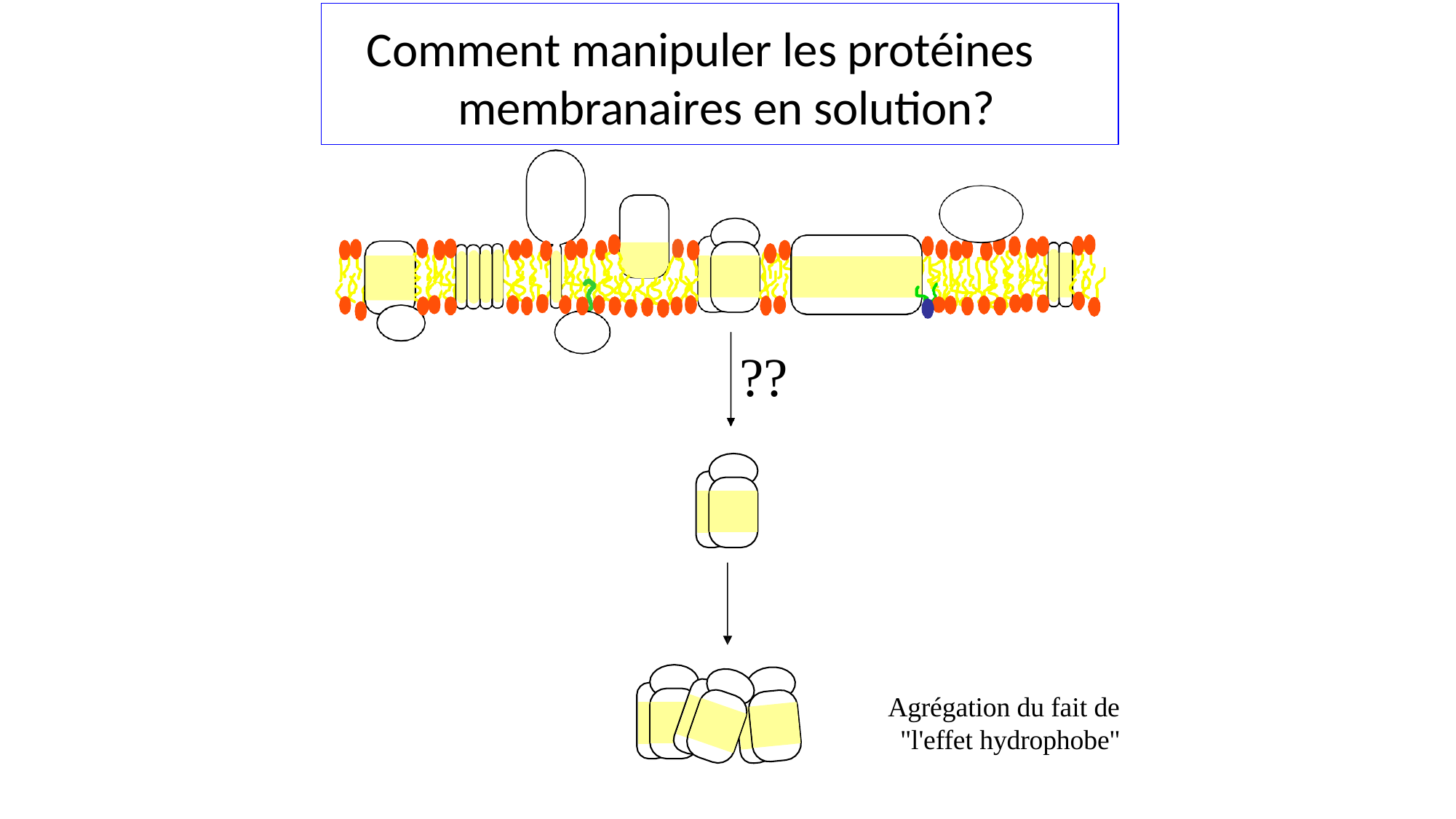

# Comment manipuler les protéines  membranaires en solution?

??

Agrégation du fait de  "l'effet hydrophobe"